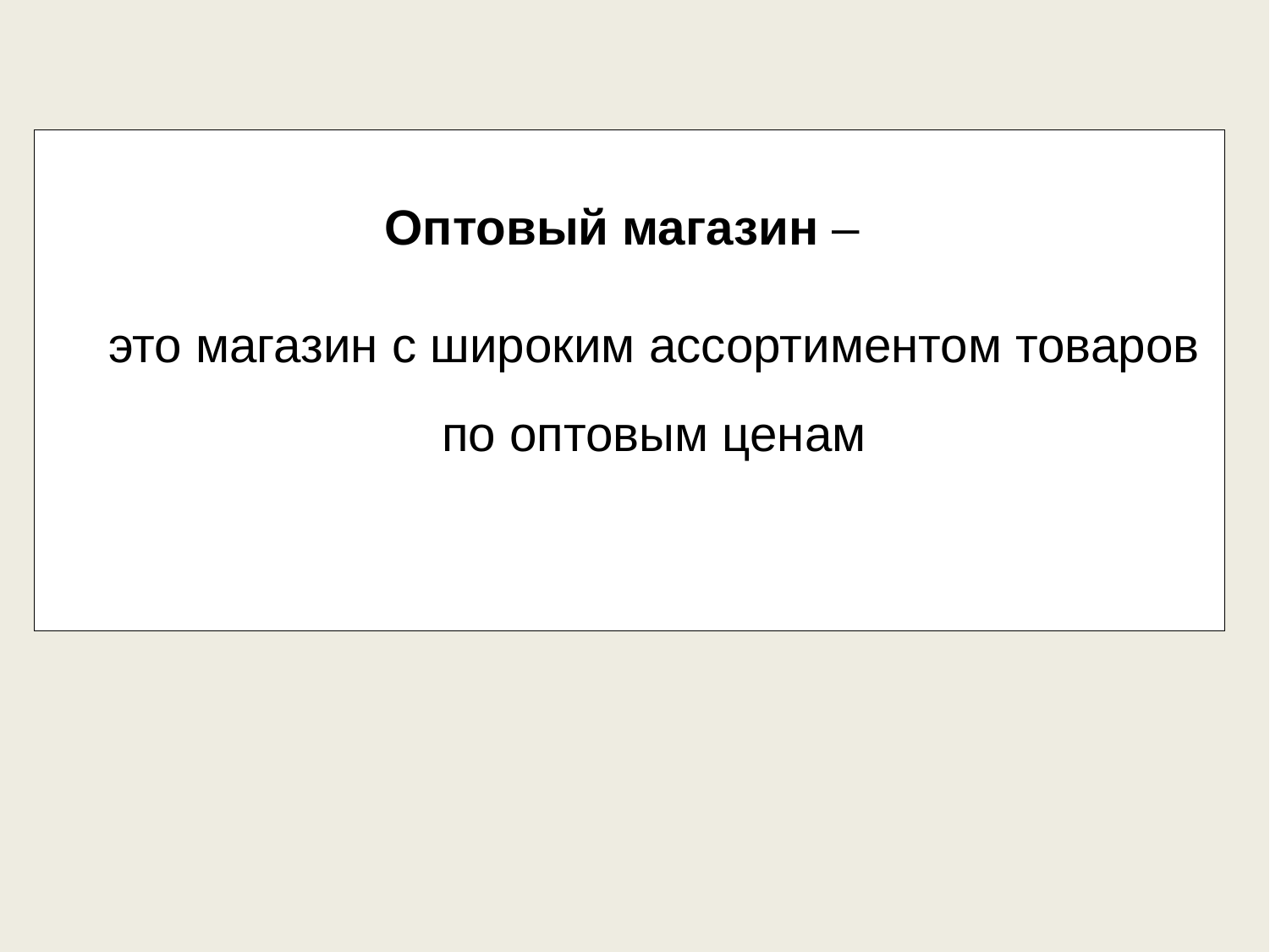

Оптовый магазин –

это магазин с широким ассортиментом товаров по оптовым ценам